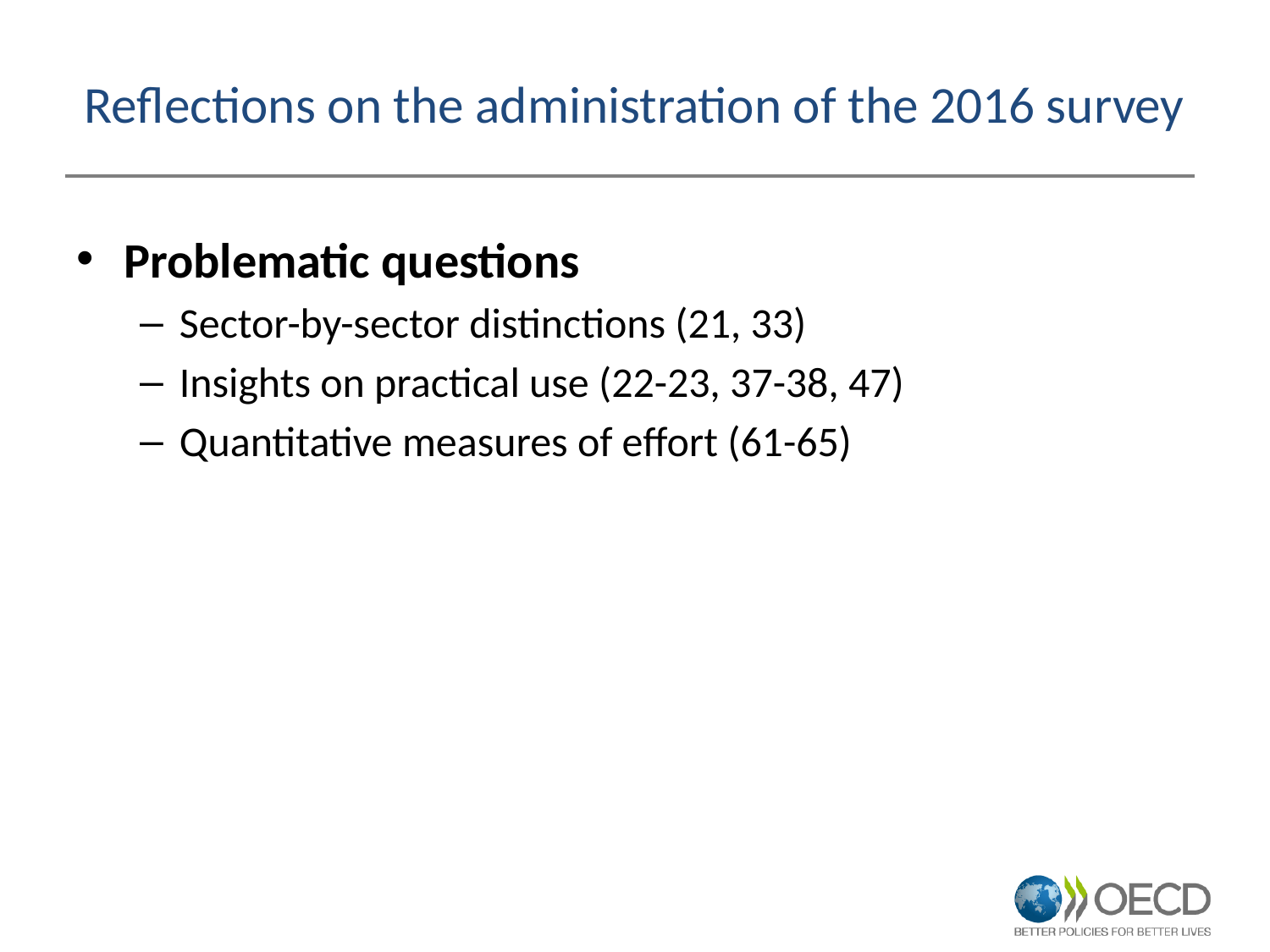

# Reflections on the administration of the 2016 survey
Problematic questions
Sector-by-sector distinctions (21, 33)
Insights on practical use (22-23, 37-38, 47)
Quantitative measures of effort (61-65)